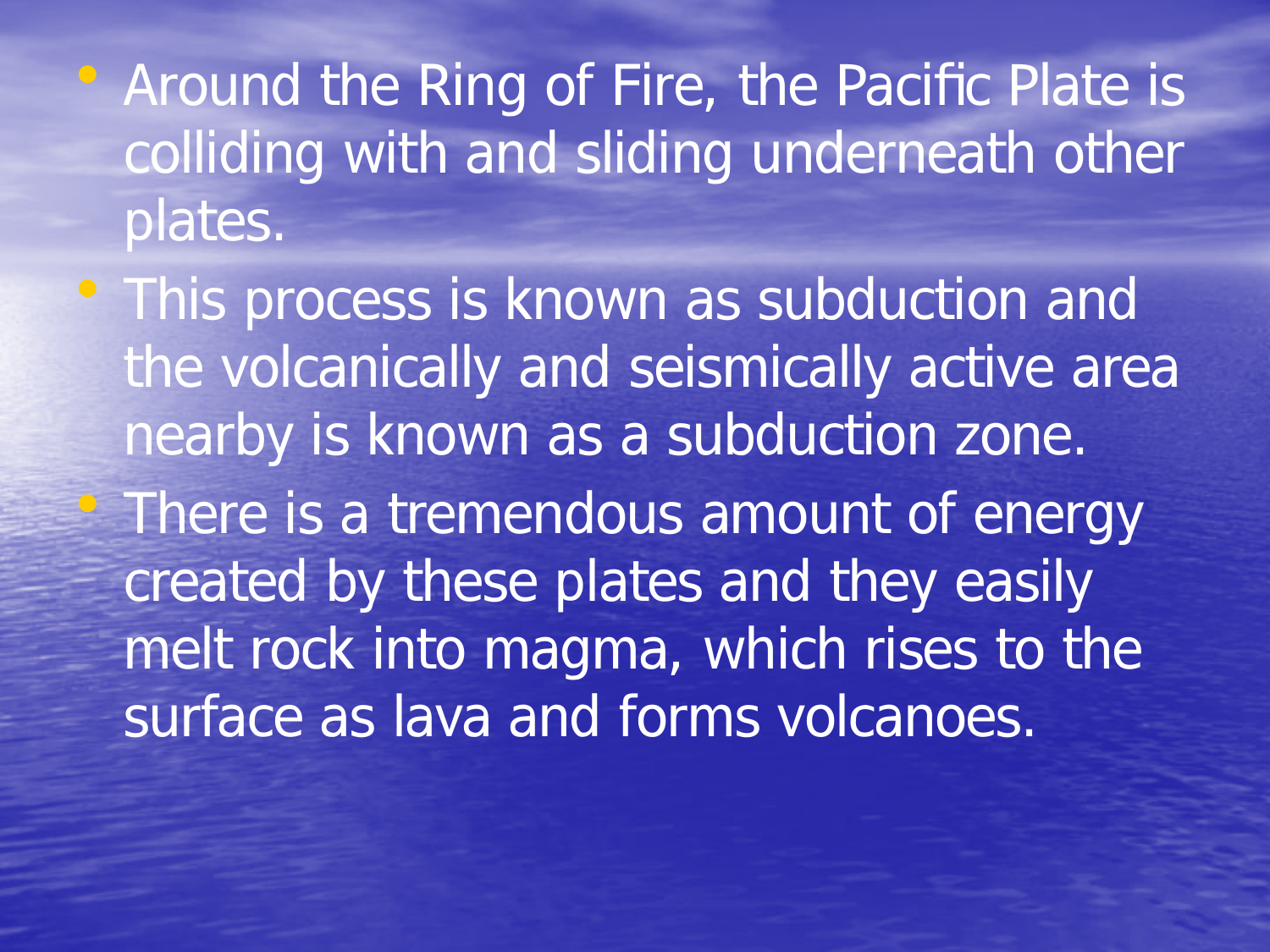

Around the Ring of Fire, the Pacific Plate is colliding with and sliding underneath other plates.
This process is known as subduction and the volcanically and seismically active area nearby is known as a subduction zone.
There is a tremendous amount of energy created by these plates and they easily melt rock into magma, which rises to the surface as lava and forms volcanoes.